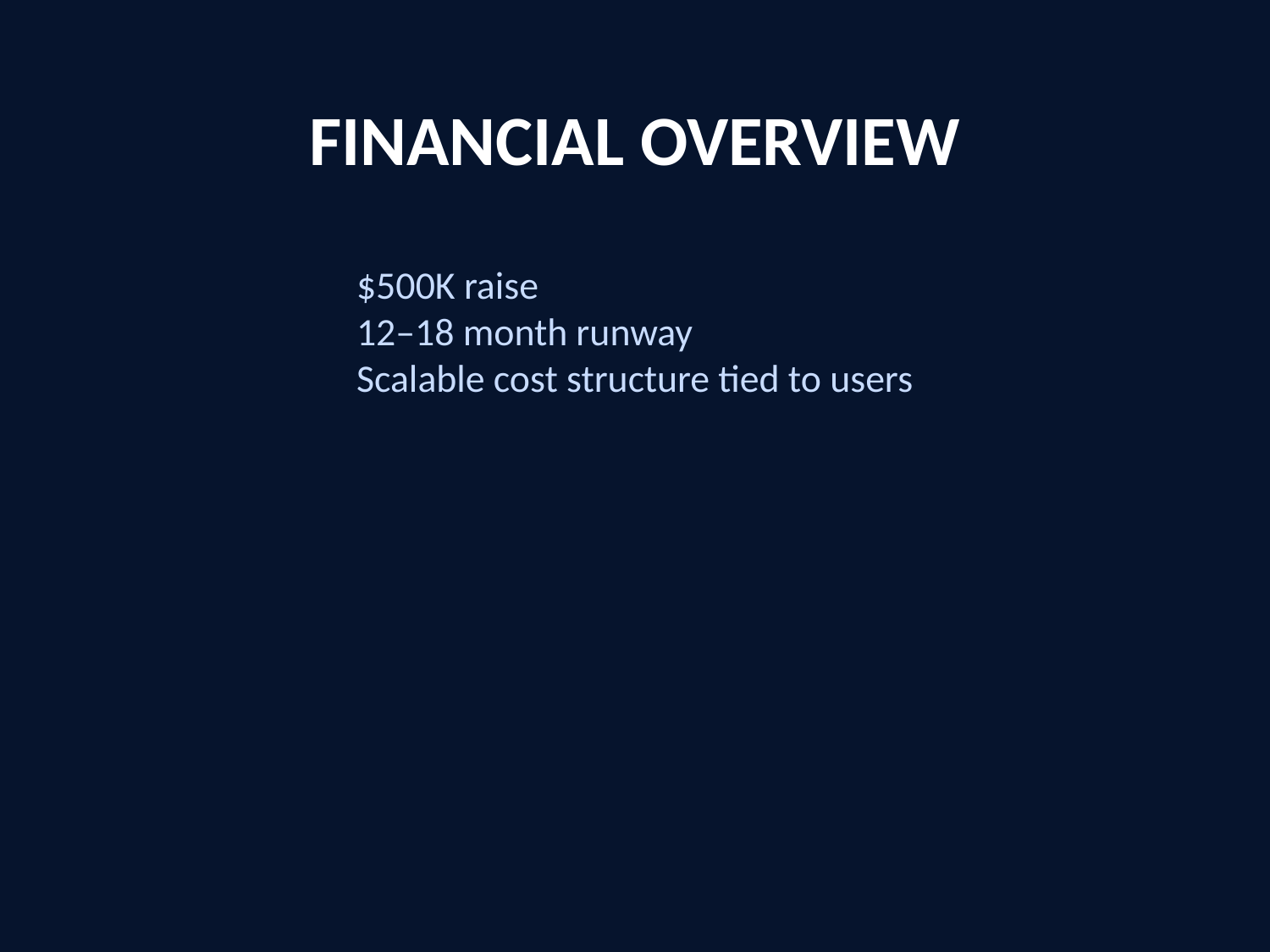

FINANCIAL OVERVIEW
$500K raise
12–18 month runway
Scalable cost structure tied to users